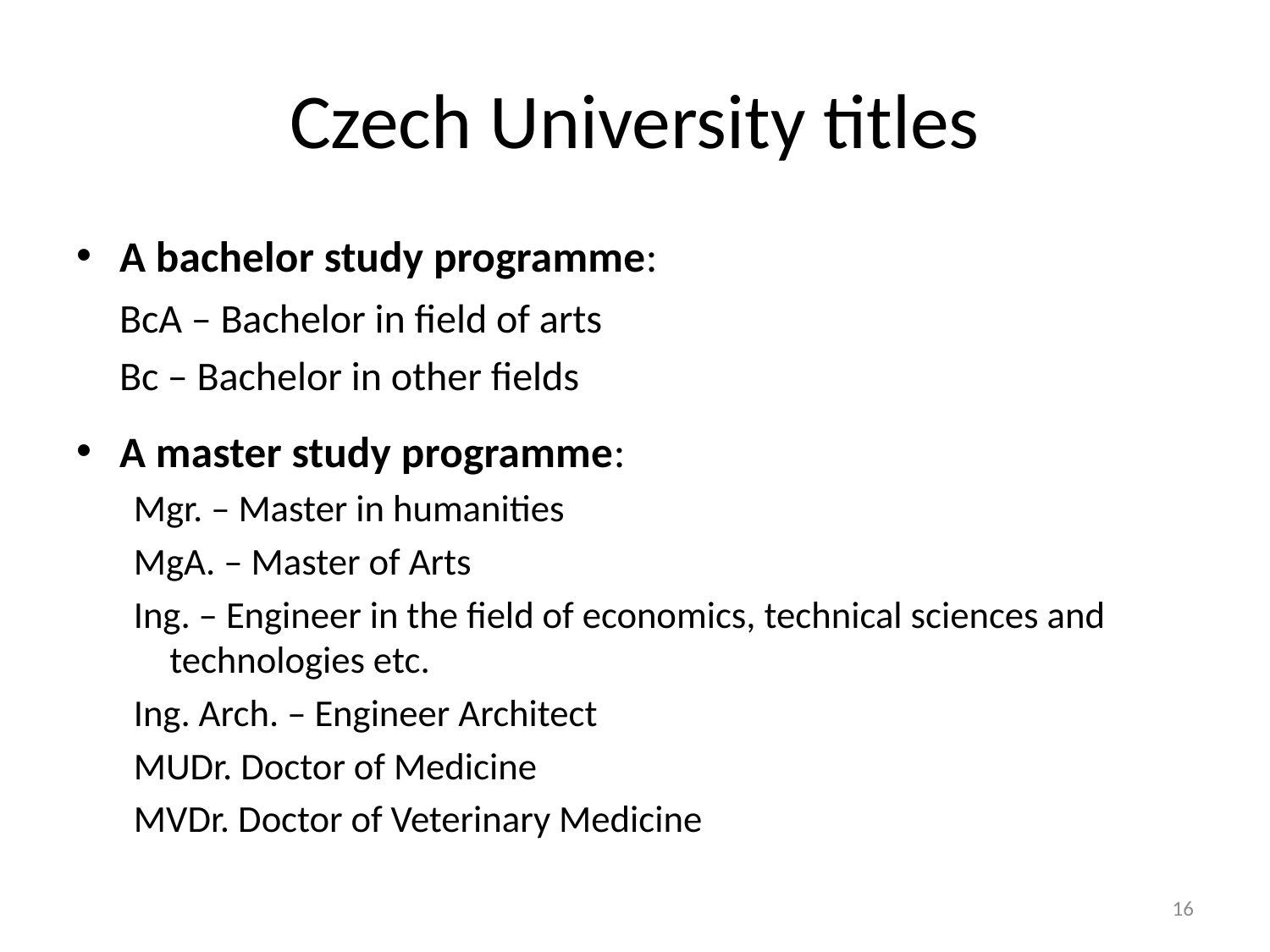

# Czech University titles
A bachelor study programme:
	BcA – Bachelor in field of arts
	Bc – Bachelor in other fields

A master study programme:
Mgr. – Master in humanities
MgA. – Master of Arts
Ing. – Engineer in the field of economics, technical sciences and technologies etc.
Ing. Arch. – Engineer Architect
MUDr. Doctor of Medicine
MVDr. Doctor of Veterinary Medicine

16